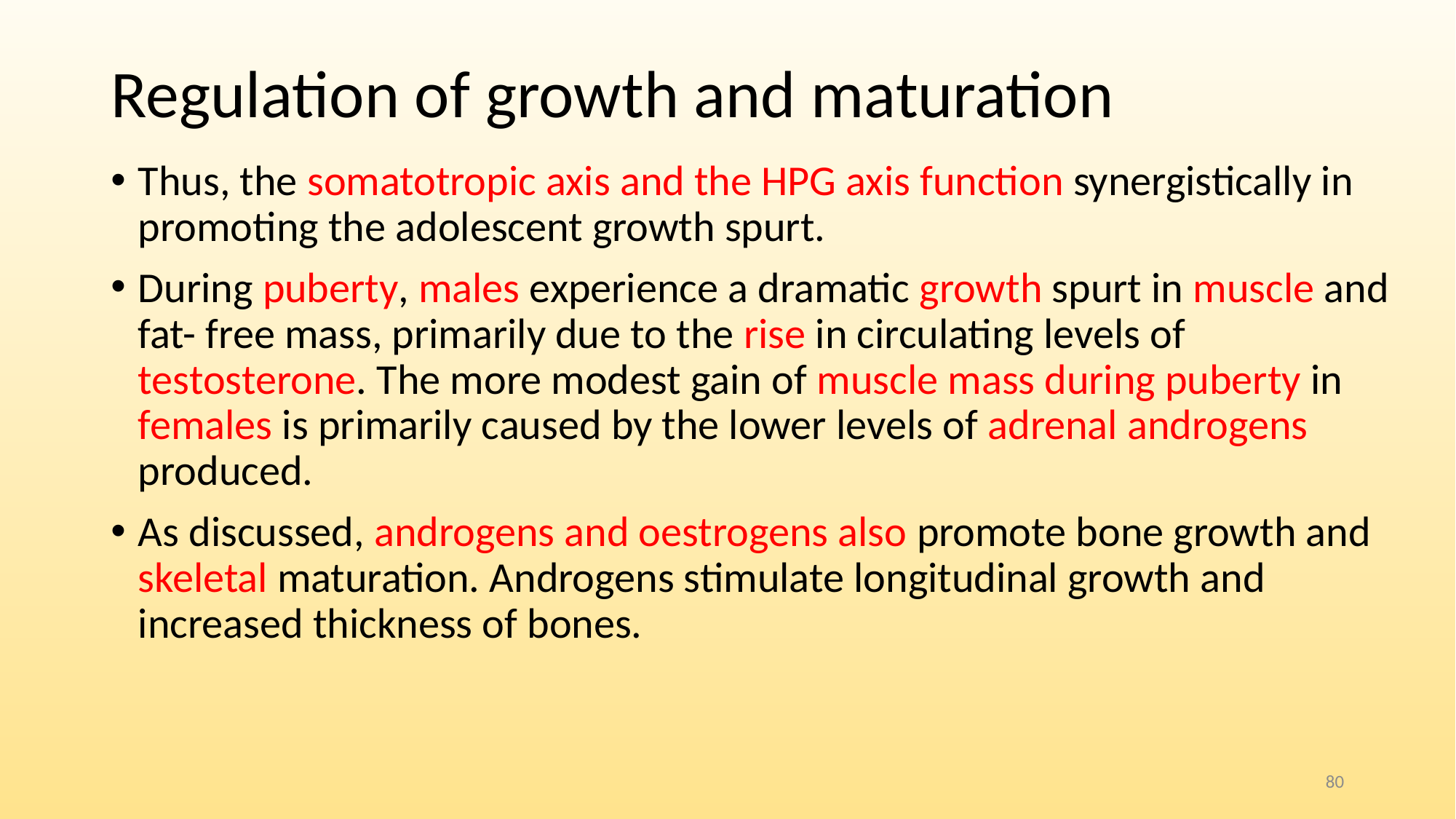

# Regulation of growth and maturation
Thus, the somatotropic axis and the HPG axis function synergistically in promoting the adolescent growth spurt.
During puberty, males experience a dramatic growth spurt in muscle and fat- free mass, primarily due to the rise in circulating levels of testosterone. The more modest gain of muscle mass during puberty in females is primarily caused by the lower levels of adrenal androgens produced.
As discussed, androgens and oestrogens also promote bone growth and skeletal maturation. Androgens stimulate longitudinal growth and increased thickness of bones.
80